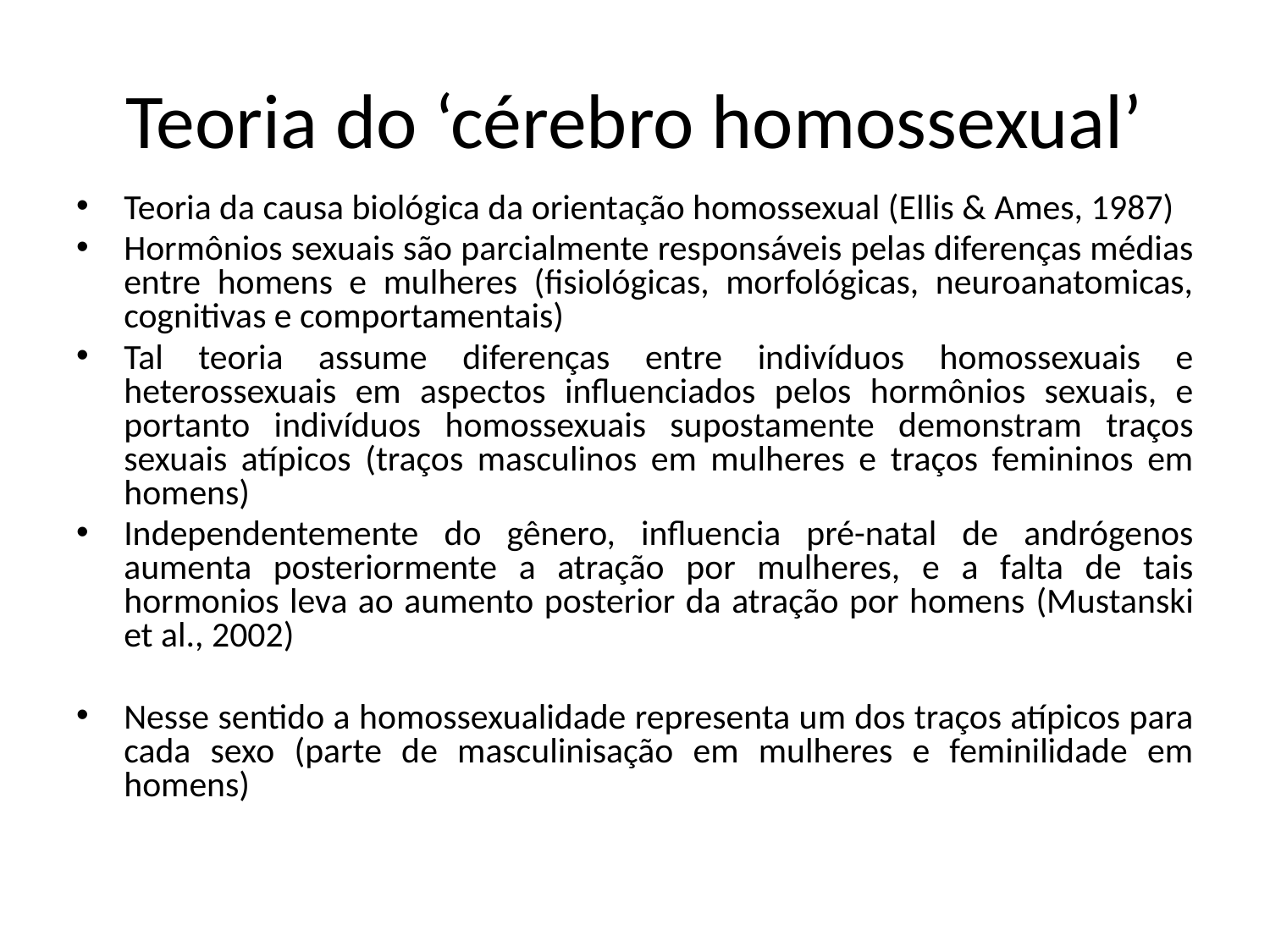

# Teoria do ‘cérebro homossexual’
Teoria da causa biológica da orientação homossexual (Ellis & Ames, 1987)
Hormônios sexuais são parcialmente responsáveis pelas diferenças médias entre homens e mulheres (fisiológicas, morfológicas, neuroanatomicas, cognitivas e comportamentais)
Tal teoria assume diferenças entre indivíduos homossexuais e heterossexuais em aspectos influenciados pelos hormônios sexuais, e portanto indivíduos homossexuais supostamente demonstram traços sexuais atípicos (traços masculinos em mulheres e traços femininos em homens)
Independentemente do gênero, influencia pré-natal de andrógenos aumenta posteriormente a atração por mulheres, e a falta de tais hormonios leva ao aumento posterior da atração por homens (Mustanski et al., 2002)

Nesse sentido a homossexualidade representa um dos traços atípicos para cada sexo (parte de masculinisação em mulheres e feminilidade em homens)